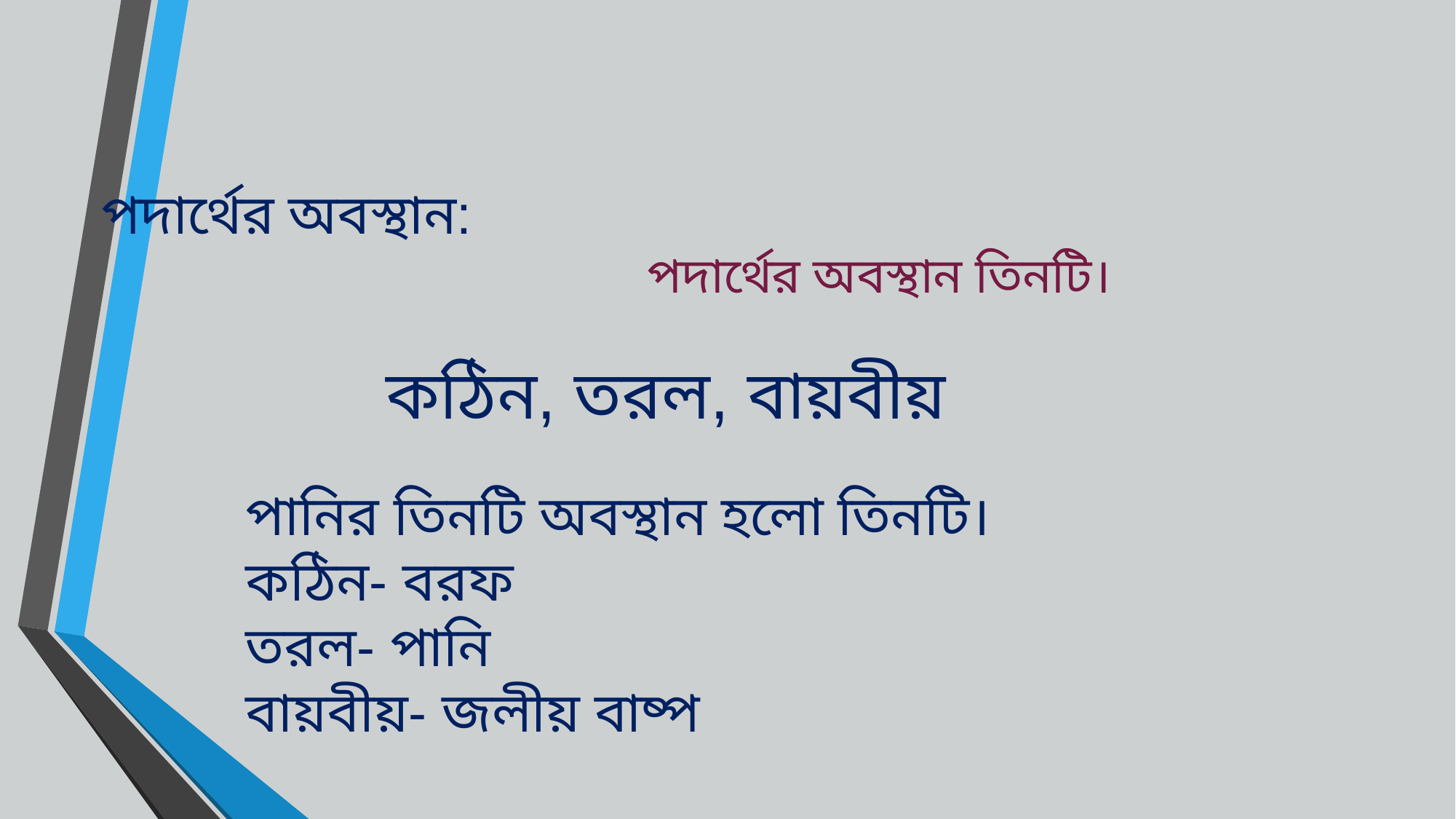

পদার্থের অবস্থান:
					পদার্থের অবস্থান তিনটি।
কঠিন, তরল, বায়বীয়
পানির তিনটি অবস্থান হলো তিনটি।
কঠিন- বরফ
তরল- পানি
বায়বীয়- জলীয় বাষ্প